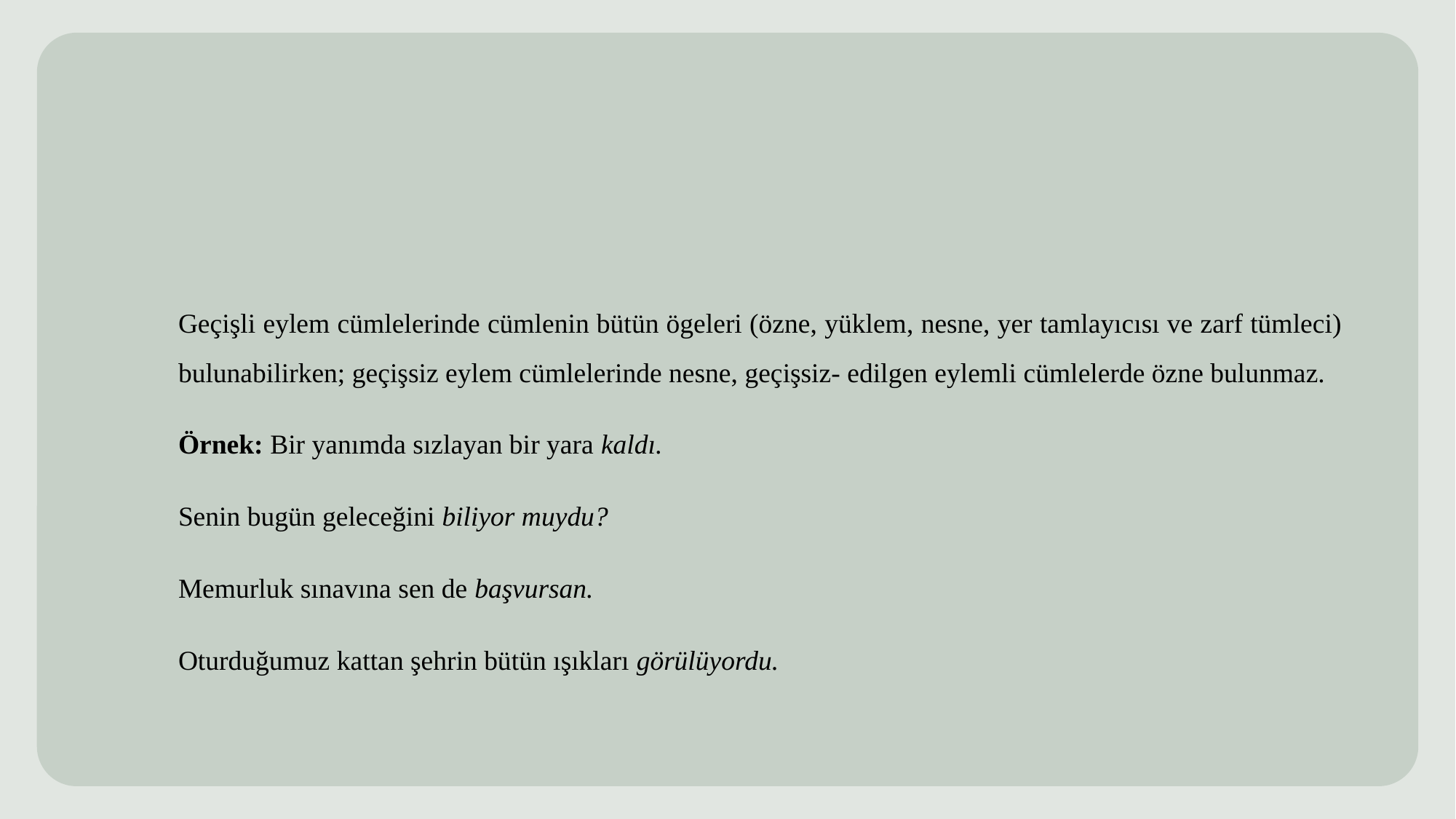

Geçişli eylem cümlelerinde cümlenin bütün ögeleri (özne, yüklem, nesne, yer tamlayıcısı ve zarf tümleci) bulunabilirken; geçişsiz eylem cümlelerinde nesne, geçişsiz- edilgen eylemli cümlelerde özne bulunmaz.
Örnek: Bir yanımda sızlayan bir yara kaldı.
Senin bugün geleceğini biliyor muydu?
Memurluk sınavına sen de başvursan.
Oturduğumuz kattan şehrin bütün ışıkları görülüyordu.